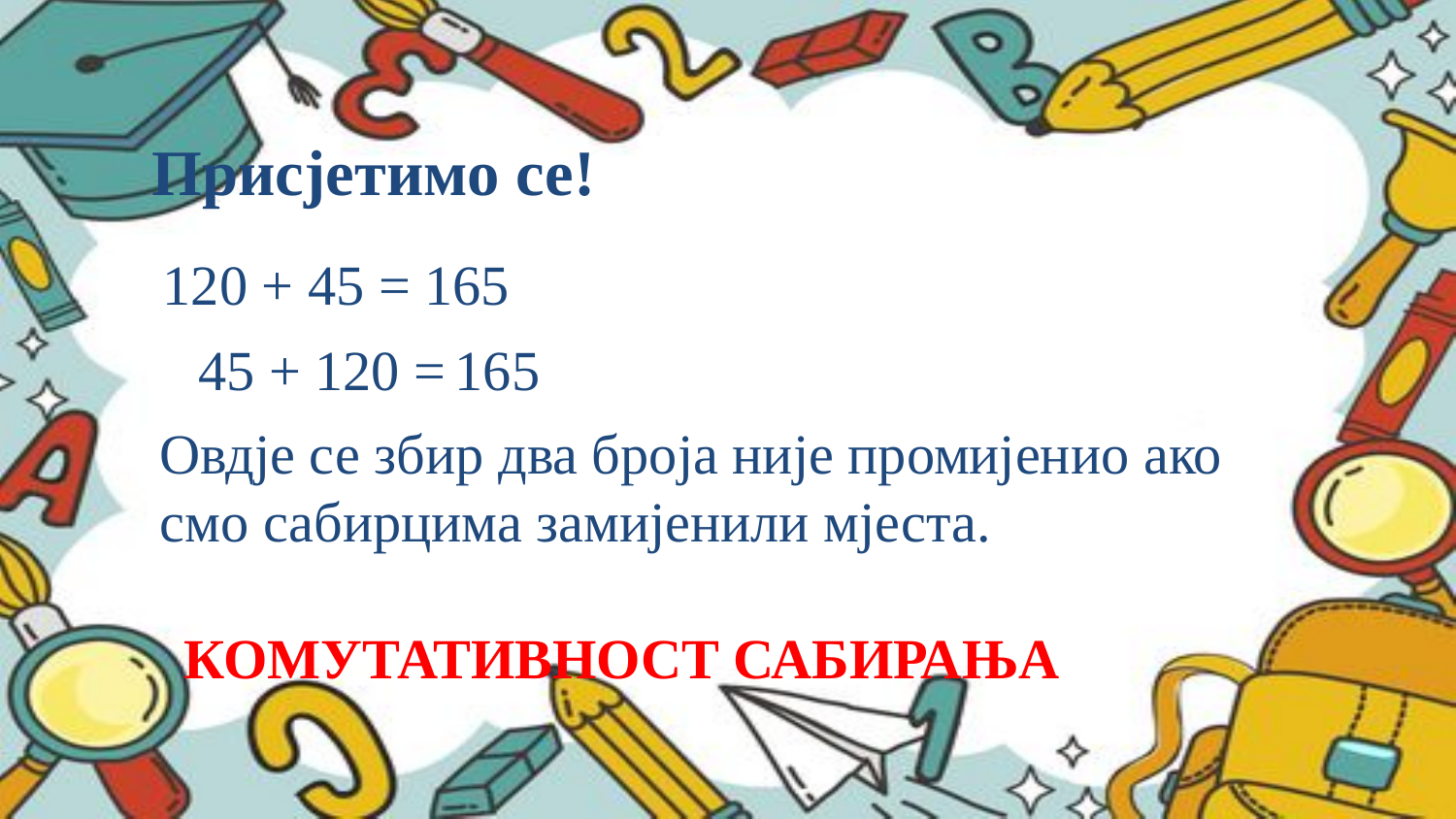

Присјетимо се!
120 + 45 = 165
 45 + 120 =
  165

Овдје се збир два броја није промијенио ако смо сабирцима замијенили мјеста.
КОМУТАТИВНОСТ САБИРАЊА